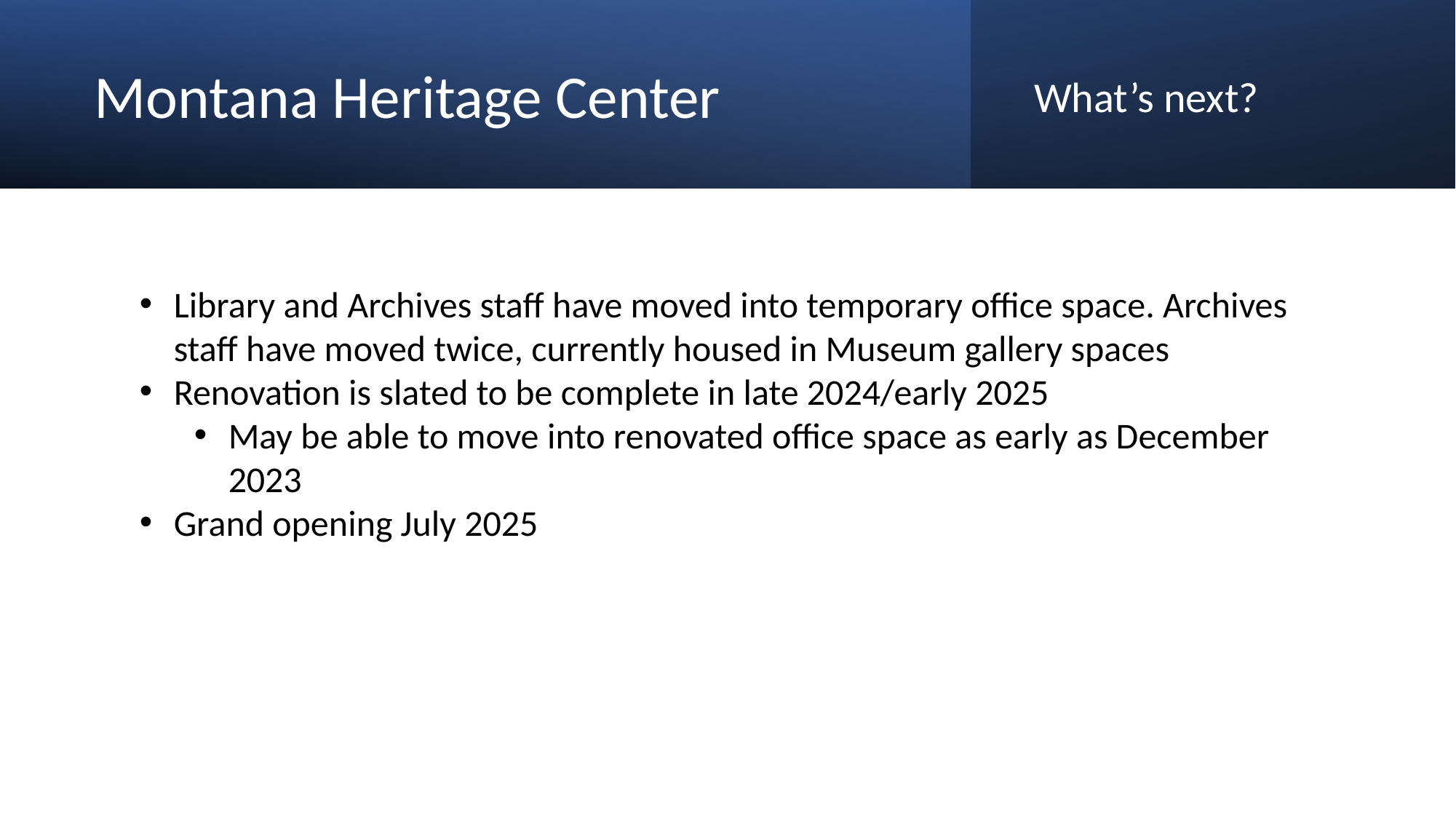

# Montana Heritage Center
What’s next?
Library and Archives staff have moved into temporary office space. Archives staff have moved twice, currently housed in Museum gallery spaces
Renovation is slated to be complete in late 2024/early 2025
May be able to move into renovated office space as early as December 2023
Grand opening July 2025